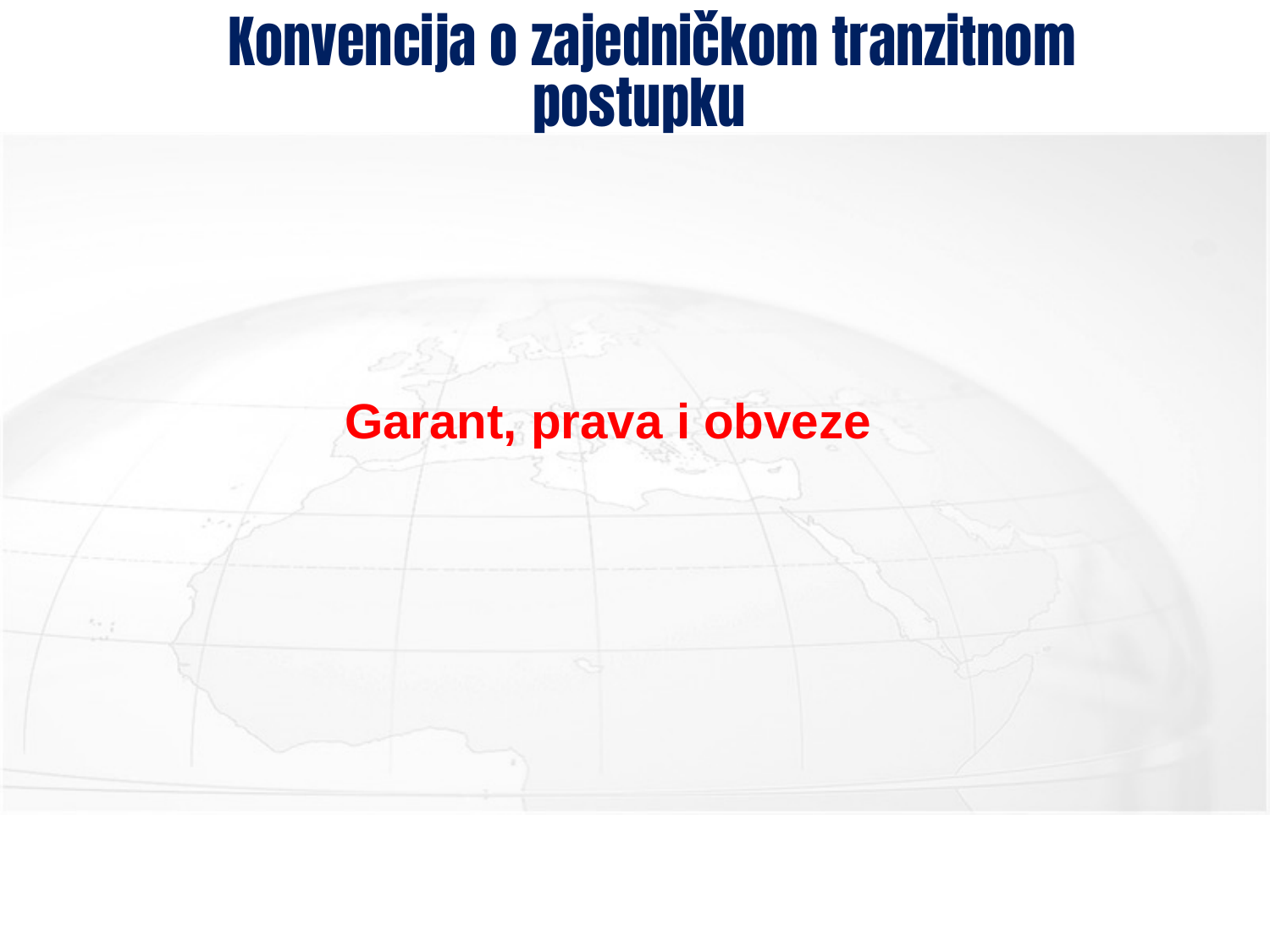

# Konvencija o zajedničkom tranzitnom postupku

Garant, prava i obveze